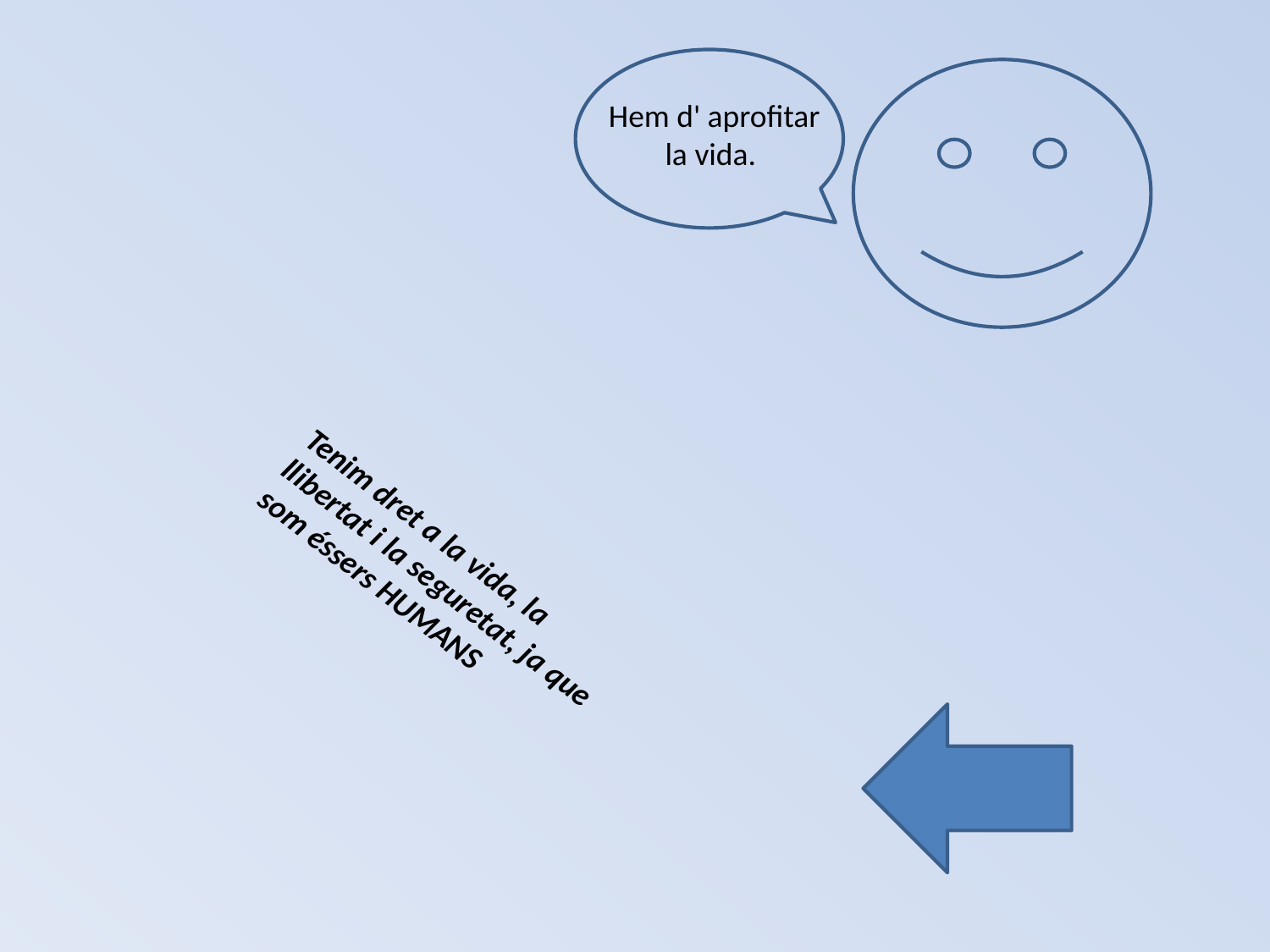

Hem d' aprofitar la vida.
Tenim dret a la vida, la llibertat i la seguretat, ja que som éssers HUMANS